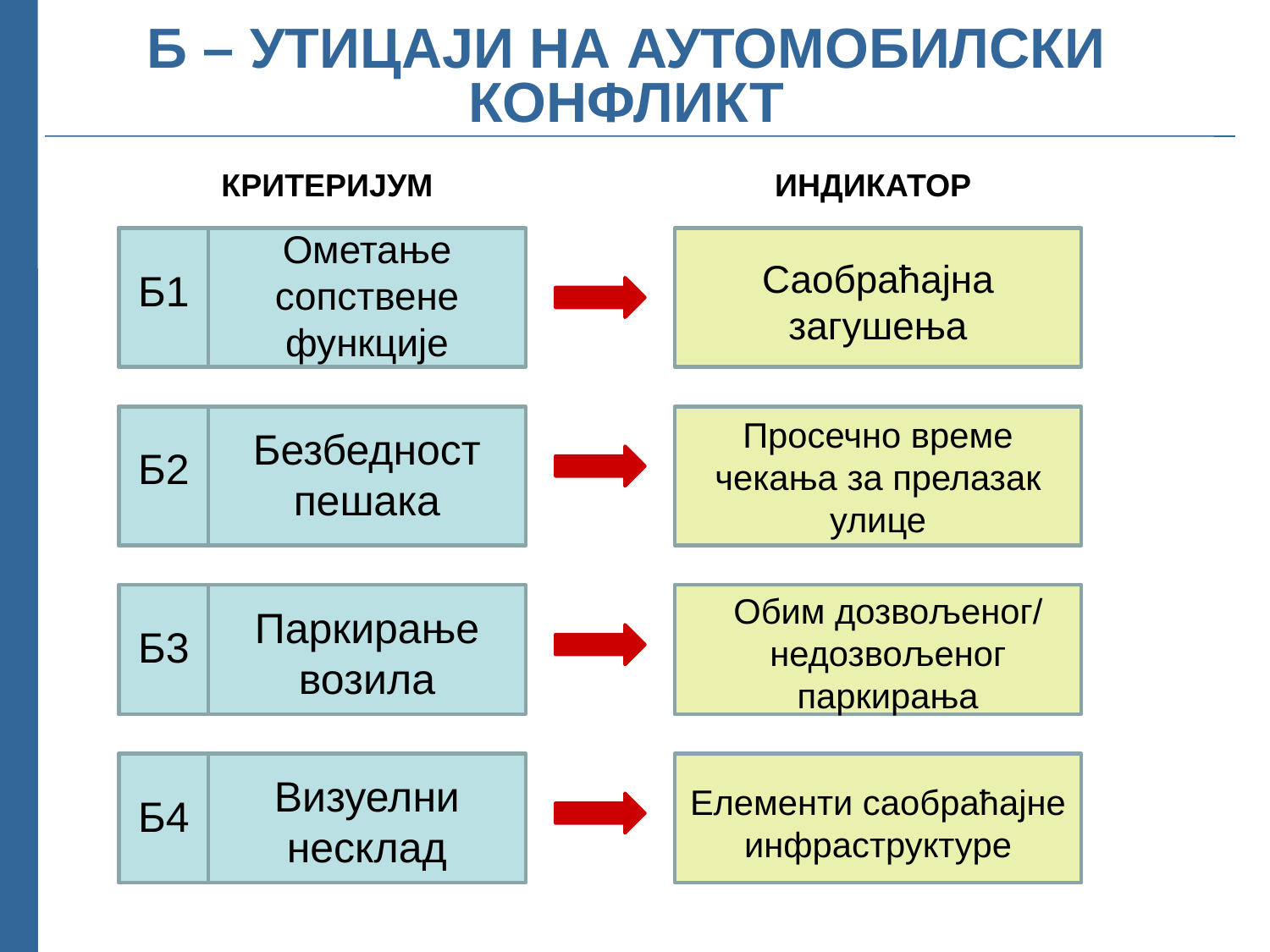

Б – УТИЦАЈИ НА АУТОМОБИЛСКИ КОНФЛИКТ

КРИТЕРИЈУМ
ИНДИКАТОР
Ометање сопствене функције

Саобраћајна загушења
Б1

Просечно време чекања за прелазак улице
Безбедност пешака
Б2

Обим дозвољеног/ недозвољеног паркирања

Паркирање возила
Б3

Визуелни несклад
Елементи саобраћајне инфраструктуре
Б4